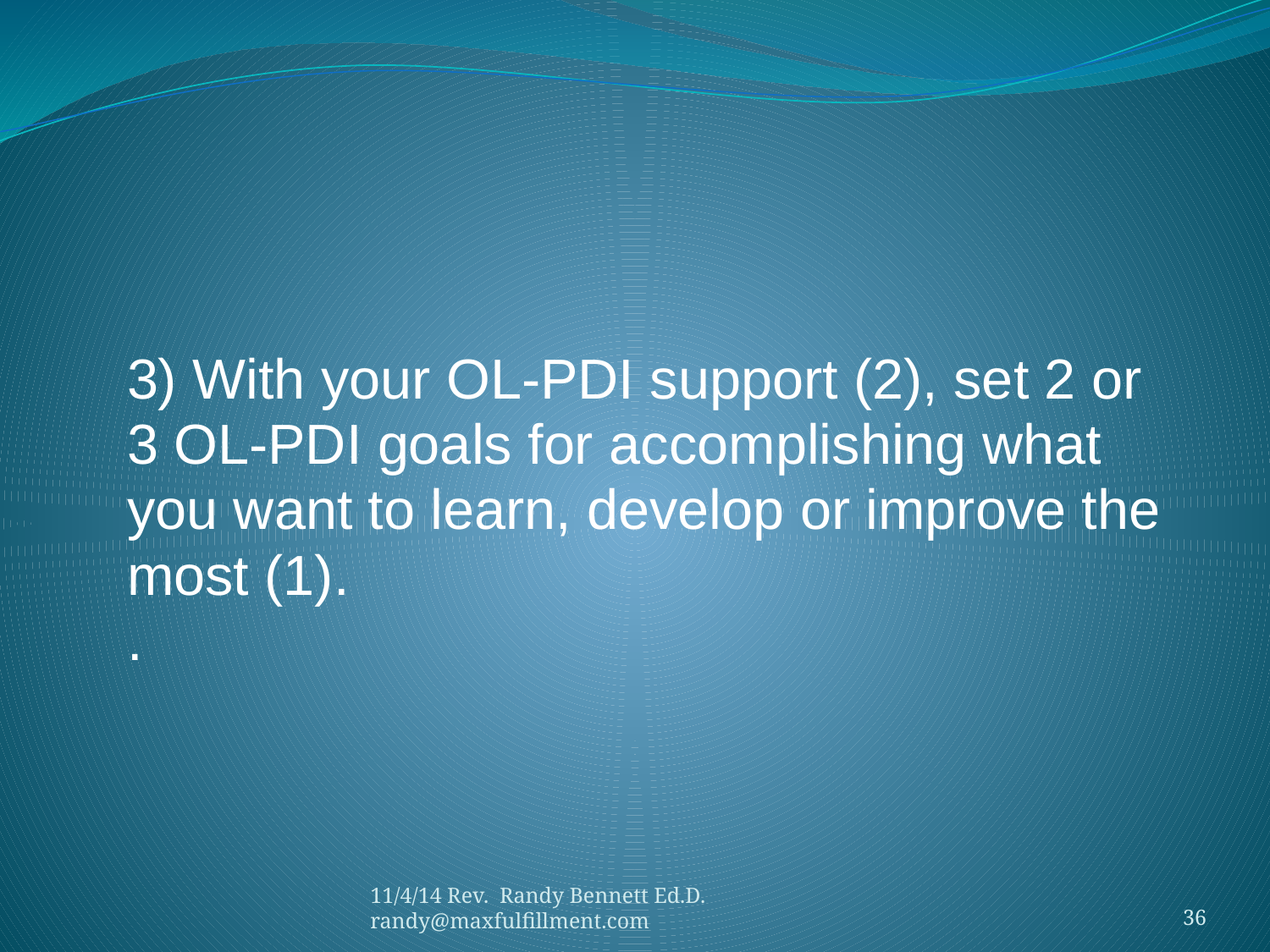

#
3) With your OL-PDI support (2), set 2 or
3 OL-PDI goals for accomplishing what
you want to learn, develop or improve the
most (1).
.

11/4/14 Rev.  Randy Bennett Ed.D. randy@maxfulfillment.com
36